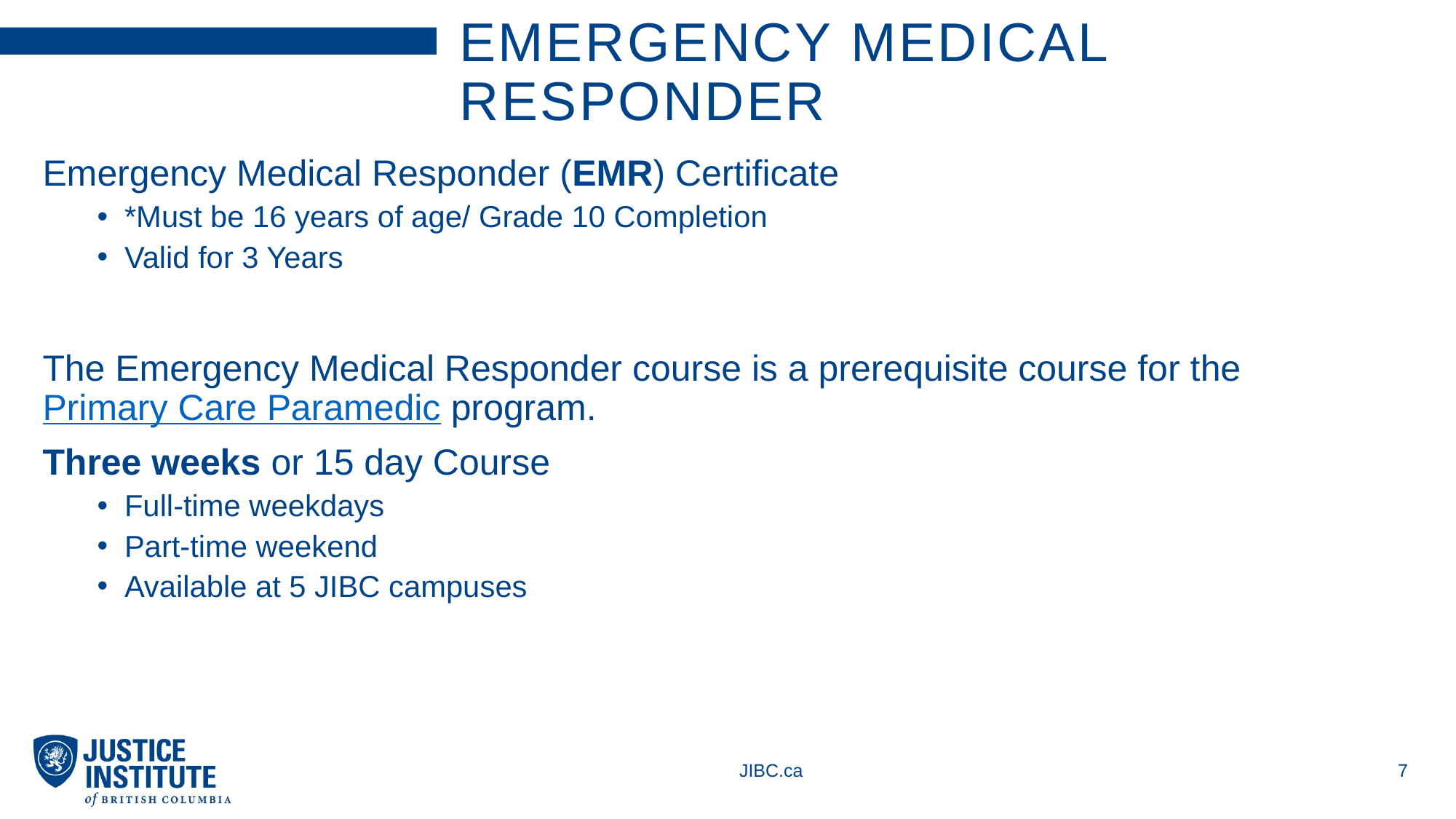

# Emergency Medical Responder
Emergency Medical Responder (EMR) Certificate
*Must be 16 years of age/ Grade 10 Completion
Valid for 3 Years

The Emergency Medical Responder course is a prerequisite course for the Primary Care Paramedic program.
Three weeks or 15 day Course
Full-time weekdays
Part-time weekend
Available at 5 JIBC campuses